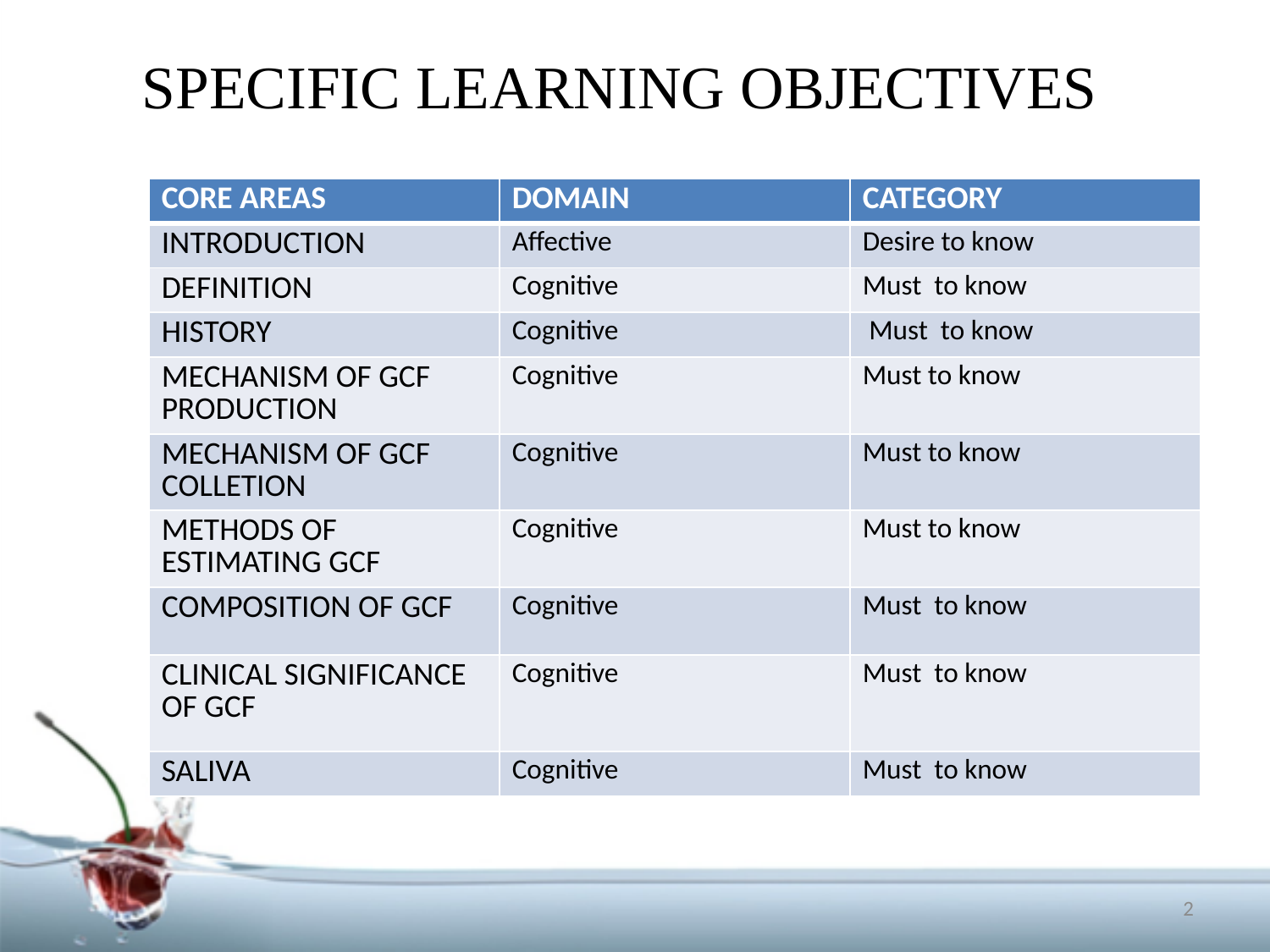

# SPECIFIC LEARNING OBJECTIVES
| CORE AREAS | DOMAIN | CATEGORY |
| --- | --- | --- |
| INTRODUCTION | Affective | Desire to know |
| DEFINITION | Cognitive | Must to know |
| HISTORY | Cognitive | Must to know |
| MECHANISM OF GCF PRODUCTION | Cognitive | Must to know |
| MECHANISM OF GCF COLLETION | Cognitive | Must to know |
| METHODS OF ESTIMATING GCF | Cognitive | Must to know |
| COMPOSITION OF GCF | Cognitive | Must to know |
| CLINICAL SIGNIFICANCE OF GCF | Cognitive | Must to know |
| SALIVA | Cognitive | Must to know |

2